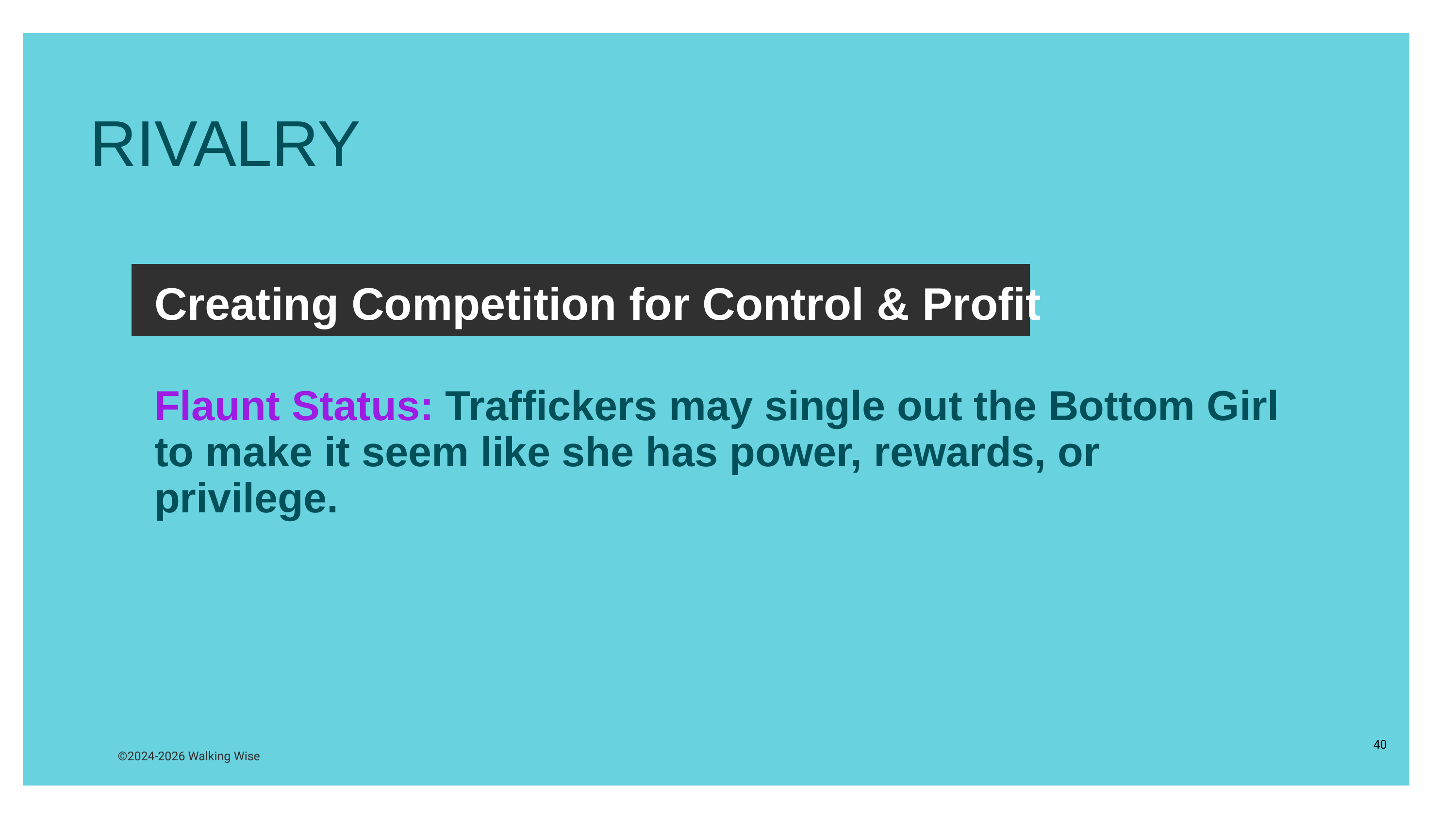

RIVALRY

Creating Competition for Control & Profit
Flaunt Status: Traffickers may single out the Bottom Girl to make it seem like she has power, rewards, or privilege.
40
©2024-2026 Walking Wise